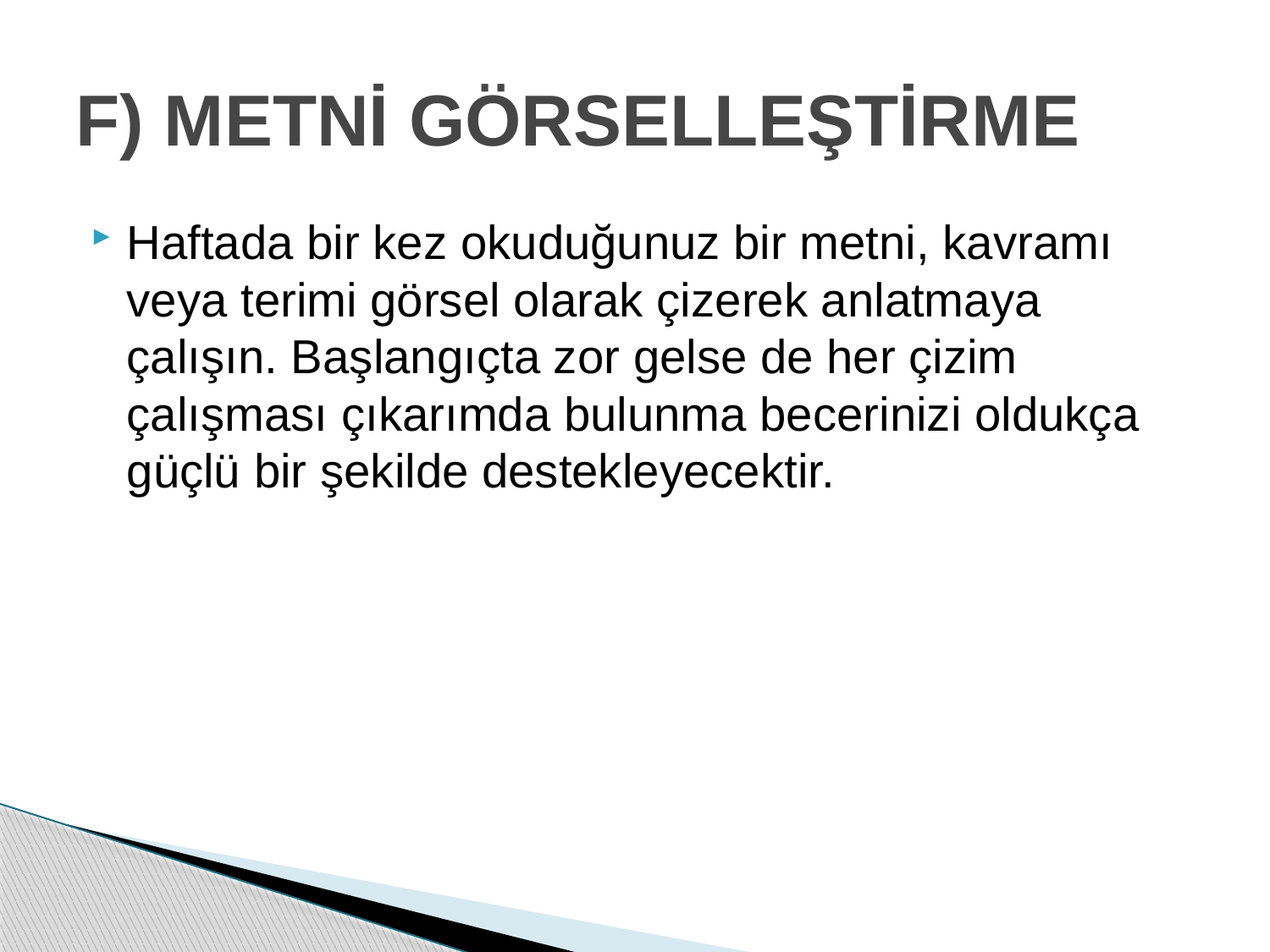

# F) METNİ GÖRSELLEŞTİRME
Haftada bir kez okuduğunuz bir metni, kavramı veya terimi görsel olarak çizerek anlatmaya çalışın. Başlangıçta zor gelse de her çizim çalışması çıkarımda bulunma becerinizi oldukça güçlü bir şekilde destekleyecektir.